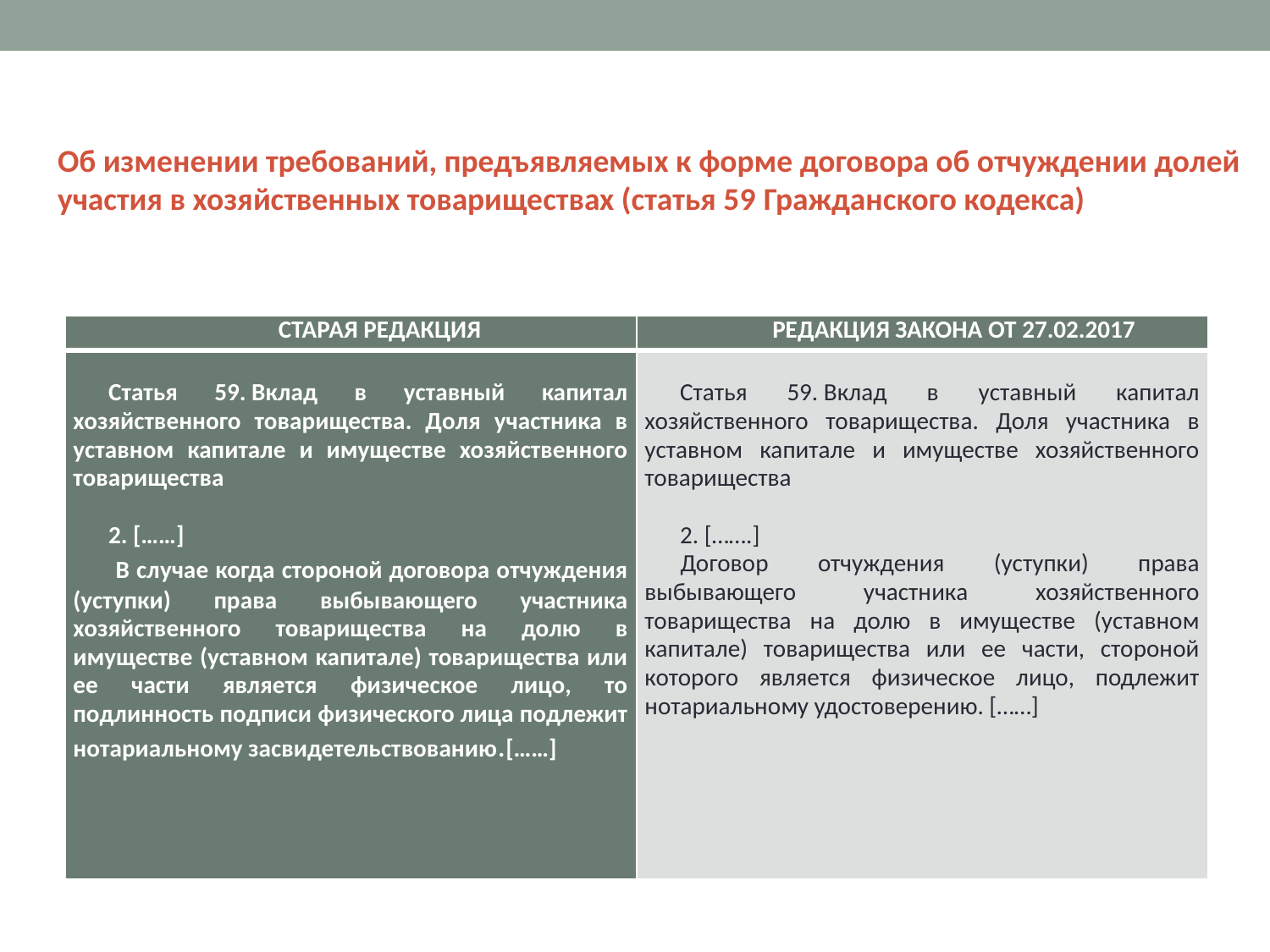

Об изменении требований, предъявляемых к форме договора об отчуждении долей
участия в хозяйственных товариществах (статья 59 Гражданского кодекса)
| СТАРАЯ РЕДАКЦИЯ | РЕДАКЦИЯ ЗАКОНА ОТ 27.02.2017 |
| --- | --- |
| Статья 59. Вклад в уставный капитал хозяйственного товарищества. Доля участника в уставном капитале и имуществе хозяйственного товарищества   2. [……]  В случае когда стороной договора отчуждения (уступки) права выбывающего участника хозяйственного товарищества на долю в имуществе (уставном капитале) товарищества или ее части является физическое лицо, то подлинность подписи физического лица подлежит нотариальному засвидетельствованию.[……] | Статья 59. Вклад в уставный капитал хозяйственного товарищества. Доля участника в уставном капитале и имуществе хозяйственного товарищества   2. […….] Договор отчуждения (уступки) права выбывающего участника хозяйственного товарищества на долю в имуществе (уставном капитале) товарищества или ее части, стороной которого является физическое лицо, подлежит нотариальному удостоверению. [……] |